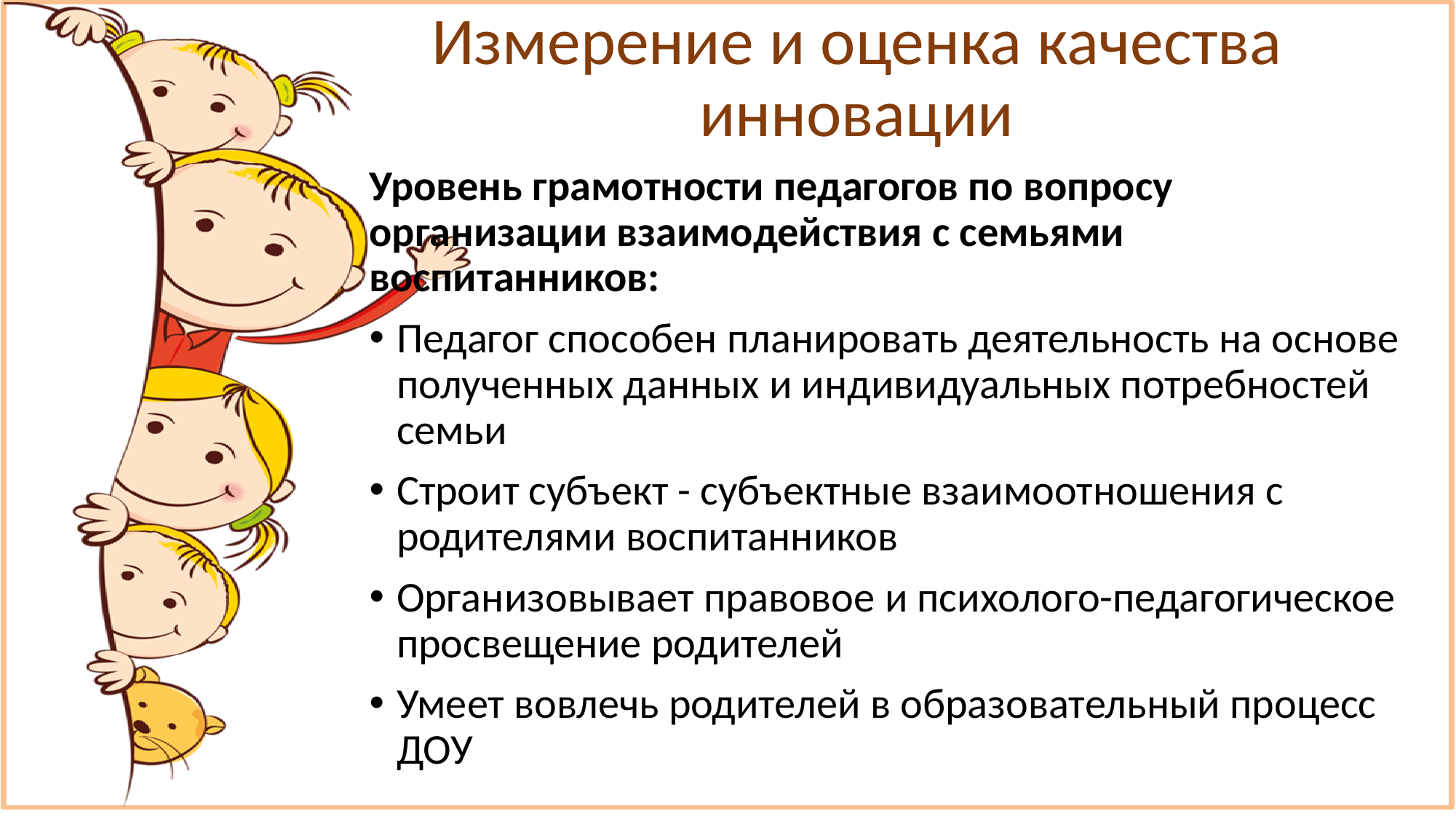

# Измерение и оценка качества инновации
Уровень грамотности педагогов по вопросу организации взаимодействия с семьями воспитанников:
Педагог способен планировать деятельность на основе полученных данных и индивидуальных потребностей семьи
Строит субъект - субъектные взаимоотношения с родителями воспитанников
Организовывает правовое и психолого-педагогическое просвещение родителей
Умеет вовлечь родителей в образовательный процесс ДОУ